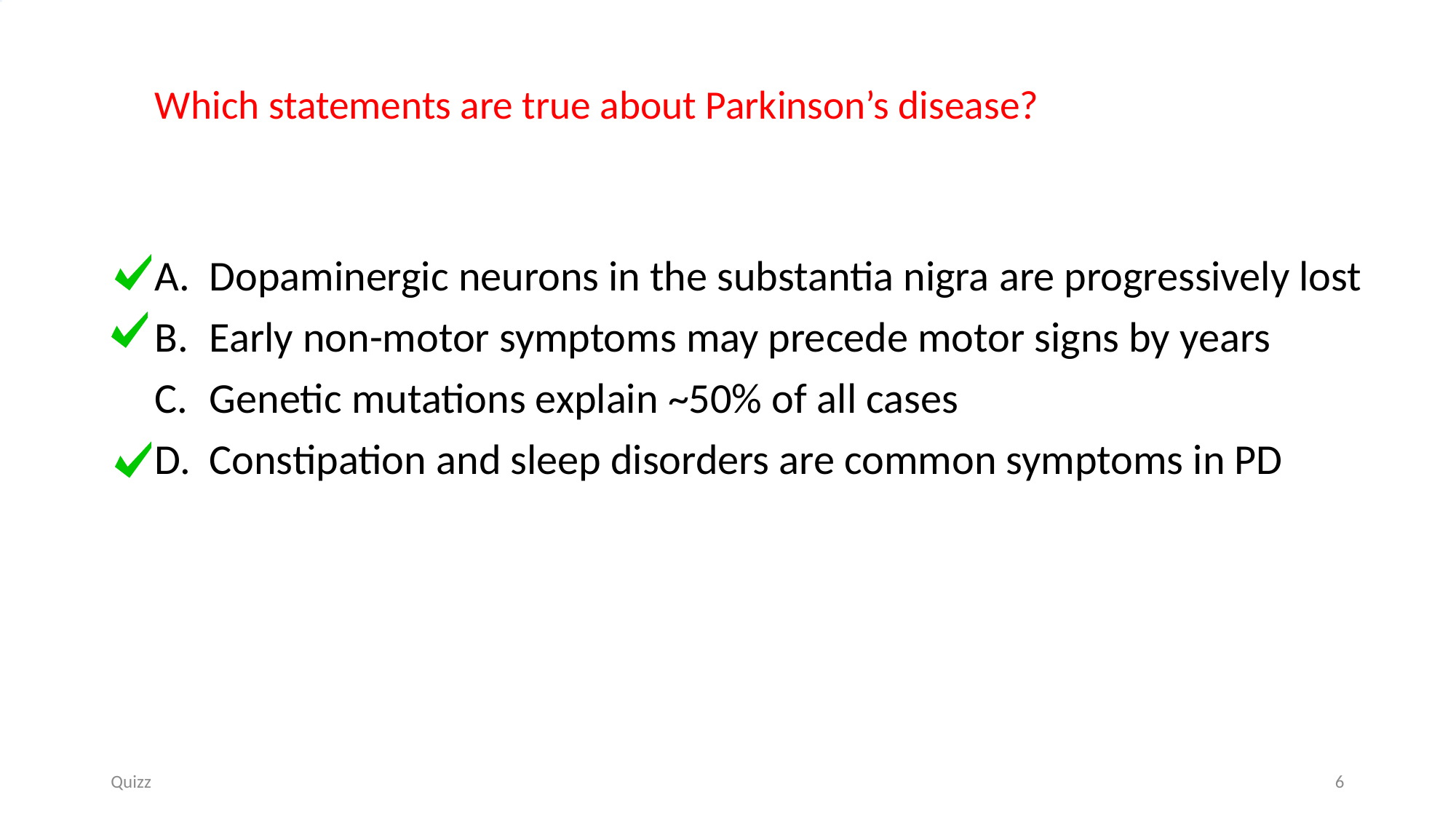

# Which statements are true about Parkinson’s disease?
Dopaminergic neurons in the substantia nigra are progressively lost
Early non-motor symptoms may precede motor signs by years
Genetic mutations explain ~50% of all cases
Constipation and sleep disorders are common symptoms in PD

Quizz
6